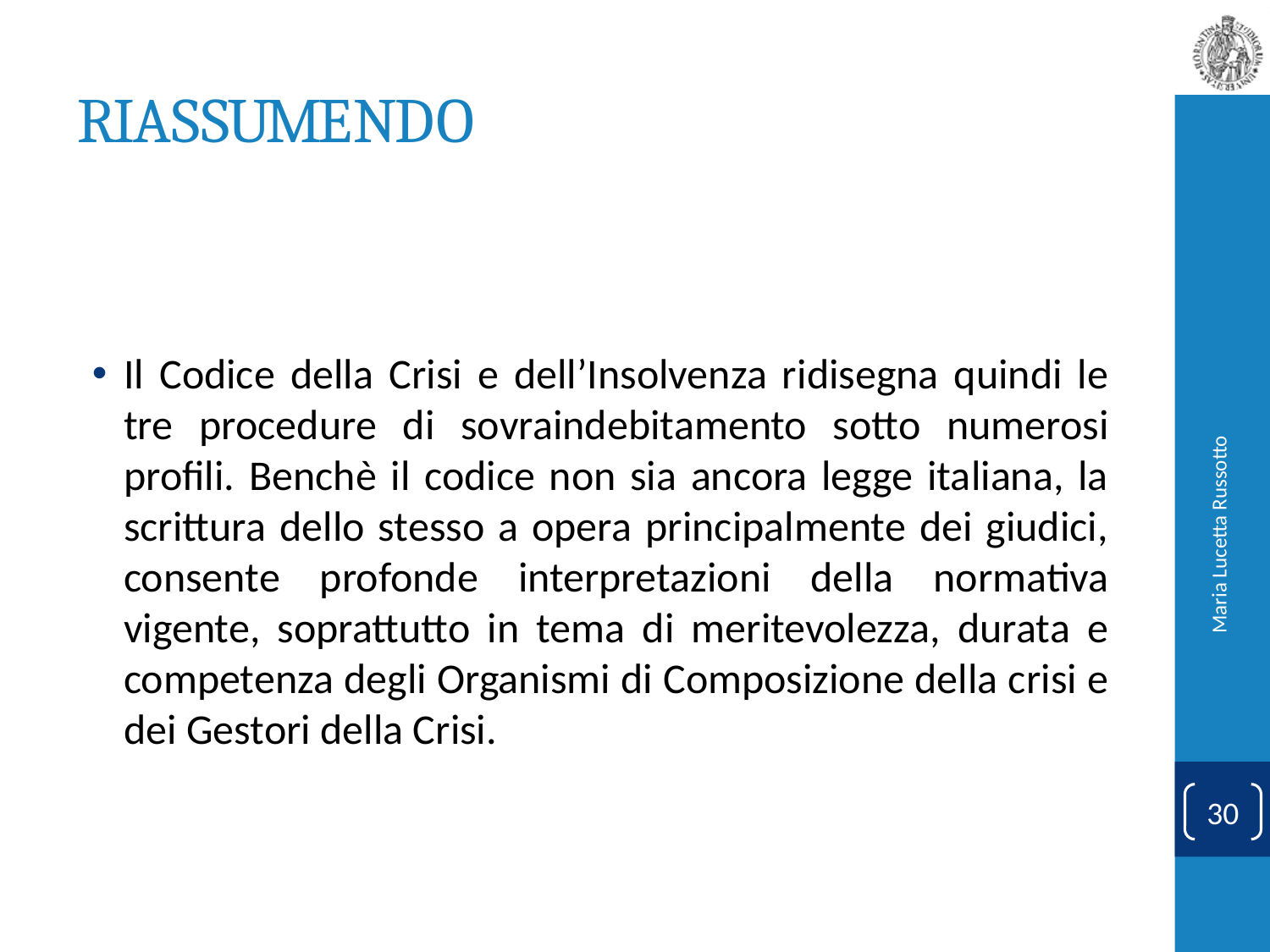

# RIASSUMENDO

Il Codice della Crisi e dell’Insolvenza ridisegna quindi le tre procedure di sovraindebitamento sotto numerosi profili. Benchè il codice non sia ancora legge italiana, la scrittura dello stesso a opera principalmente dei giudici, consente profonde interpretazioni della normativa vigente, soprattutto in tema di meritevolezza, durata e competenza degli Organismi di Composizione della crisi e dei Gestori della Crisi.

Maria Lucetta Russotto
30